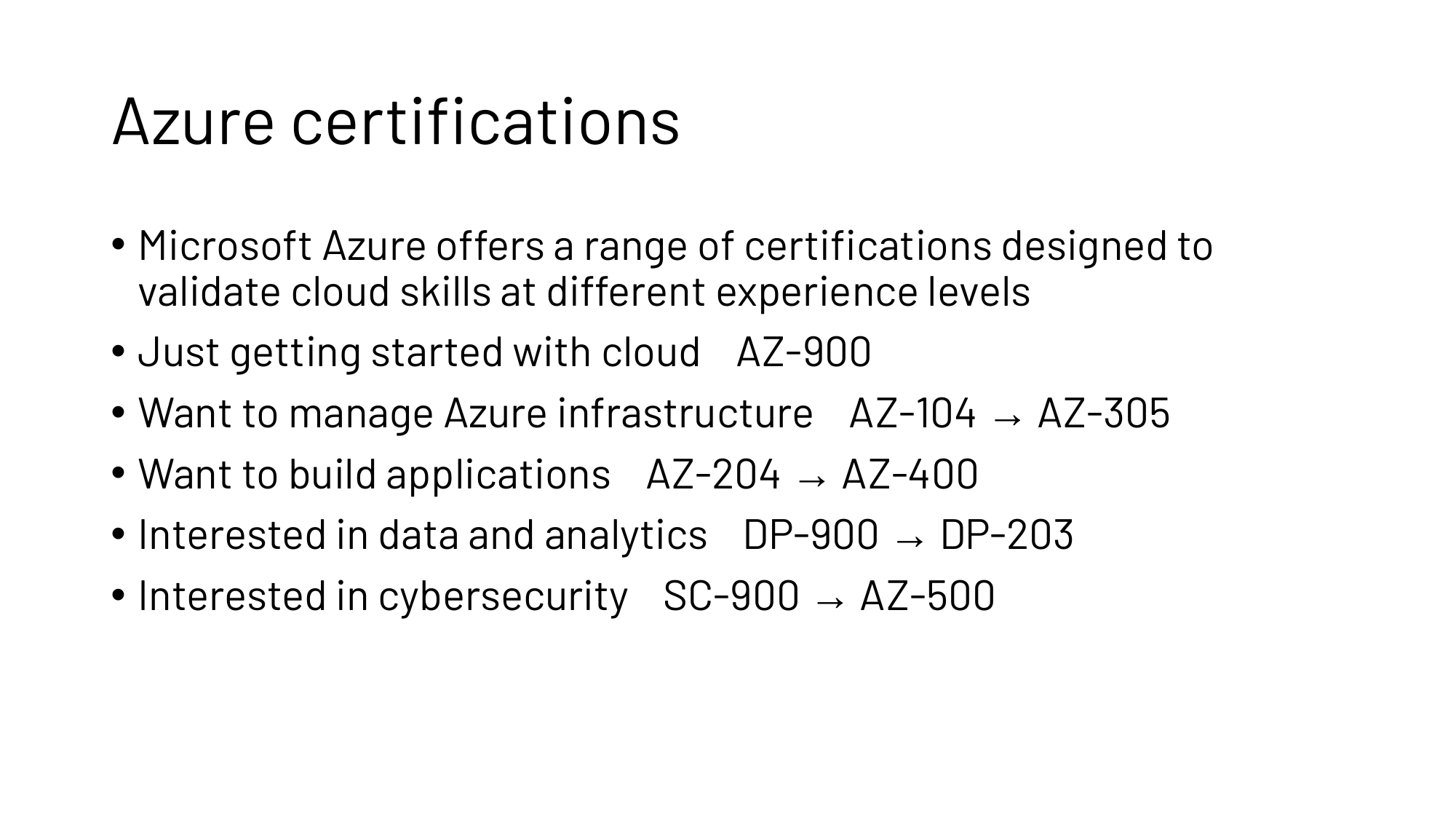

# Azure certifications
Microsoft Azure offers a range of certifications designed to validate cloud skills at different experience levels
Just getting started with cloud    AZ-900
Want to manage Azure infrastructure    AZ-104 → AZ-305
Want to build applications    AZ-204 → AZ-400
Interested in data and analytics    DP-900 → DP-203
Interested in cybersecurity    SC-900 → AZ-500